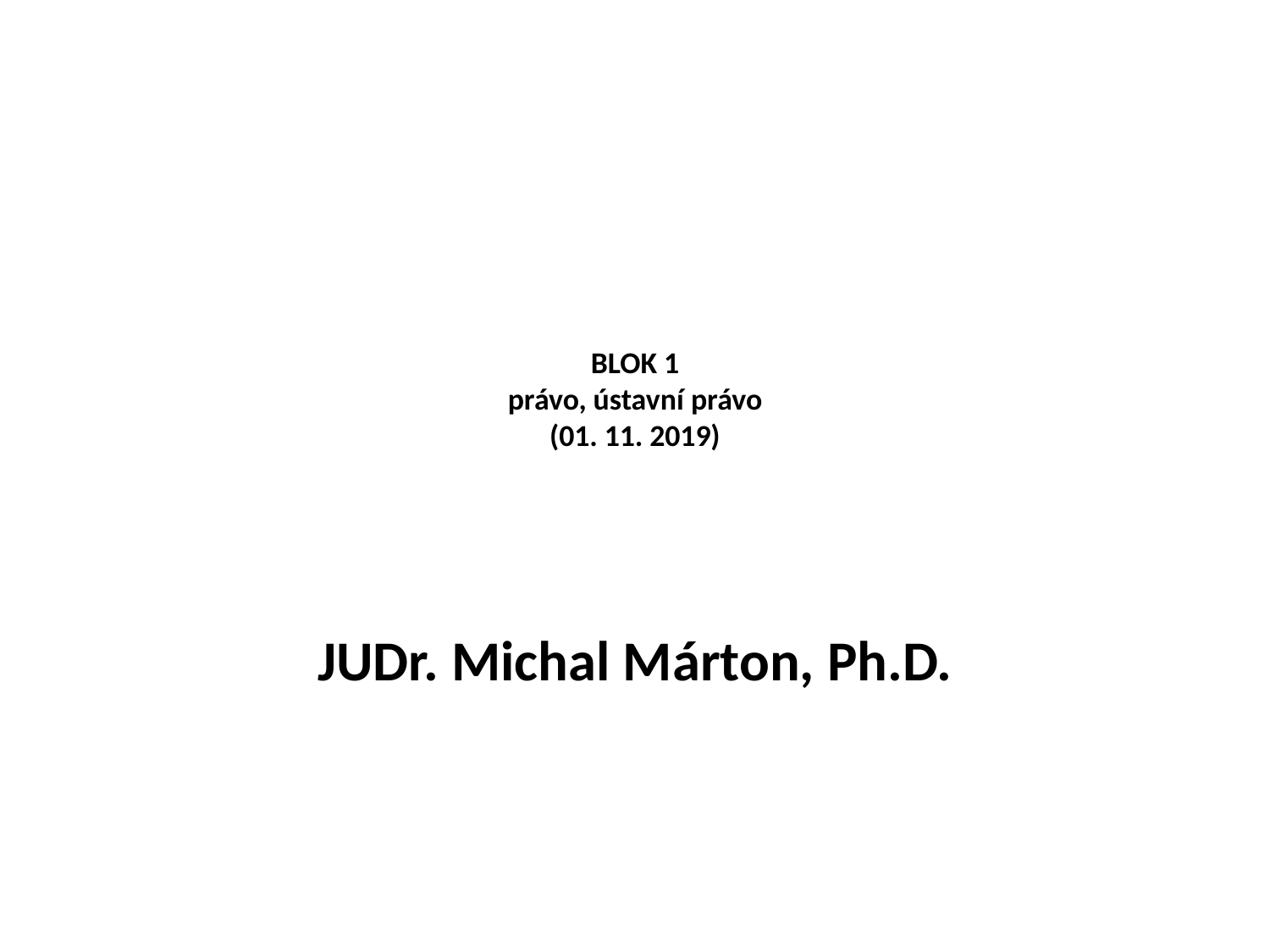

# BLOK 1 právo, ústavní právo (01. 11. 2019)

JUDr. Michal Márton, Ph.D.